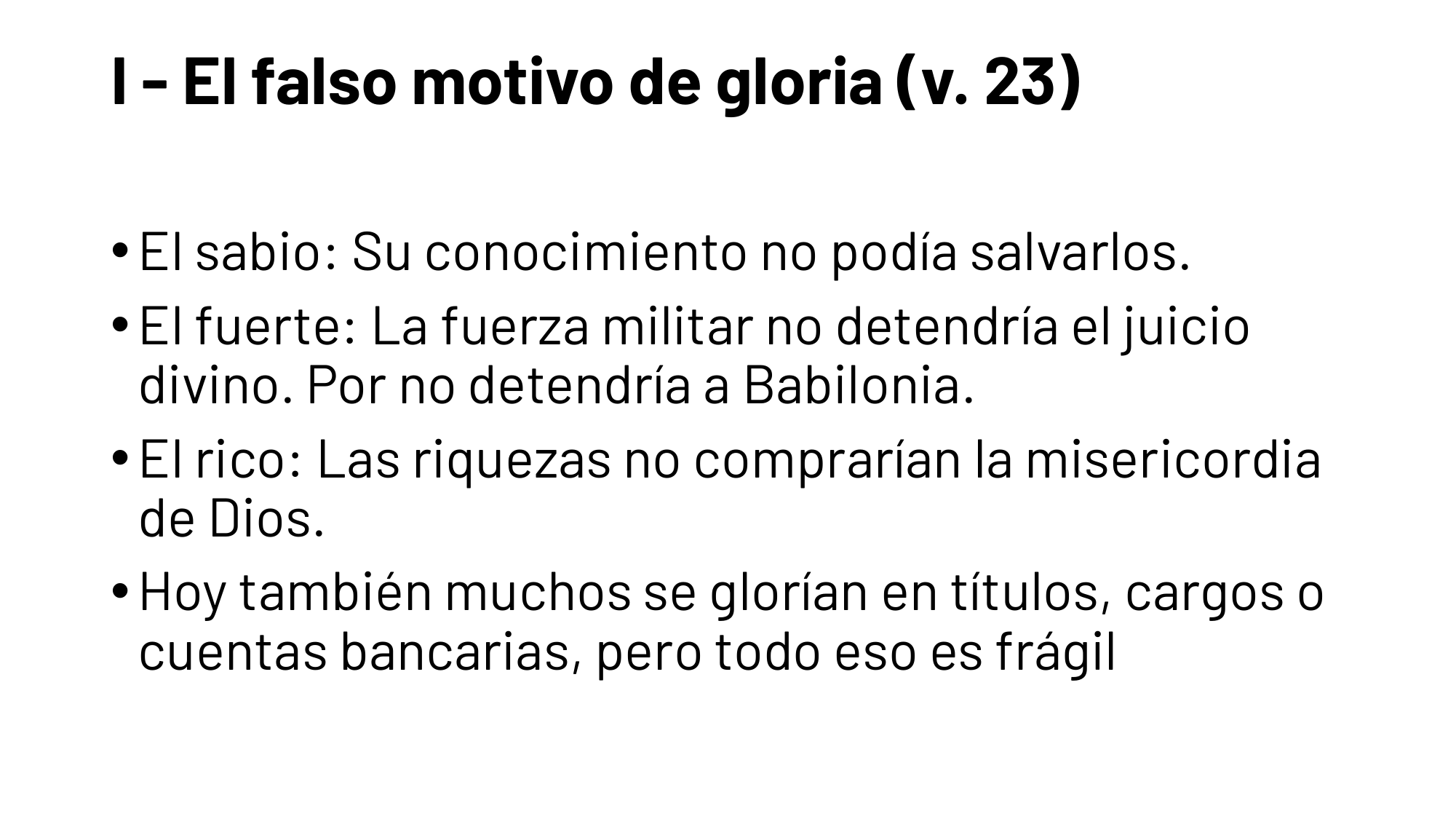

# I - El falso motivo de gloria (v. 23)
El sabio: Su conocimiento no podía salvarlos.
El fuerte: La fuerza militar no detendría el juicio divino. Por no detendría a Babilonia.
El rico: Las riquezas no comprarían la misericordia de Dios.
Hoy también muchos se glorían en títulos, cargos o cuentas bancarias, pero todo eso es frágil